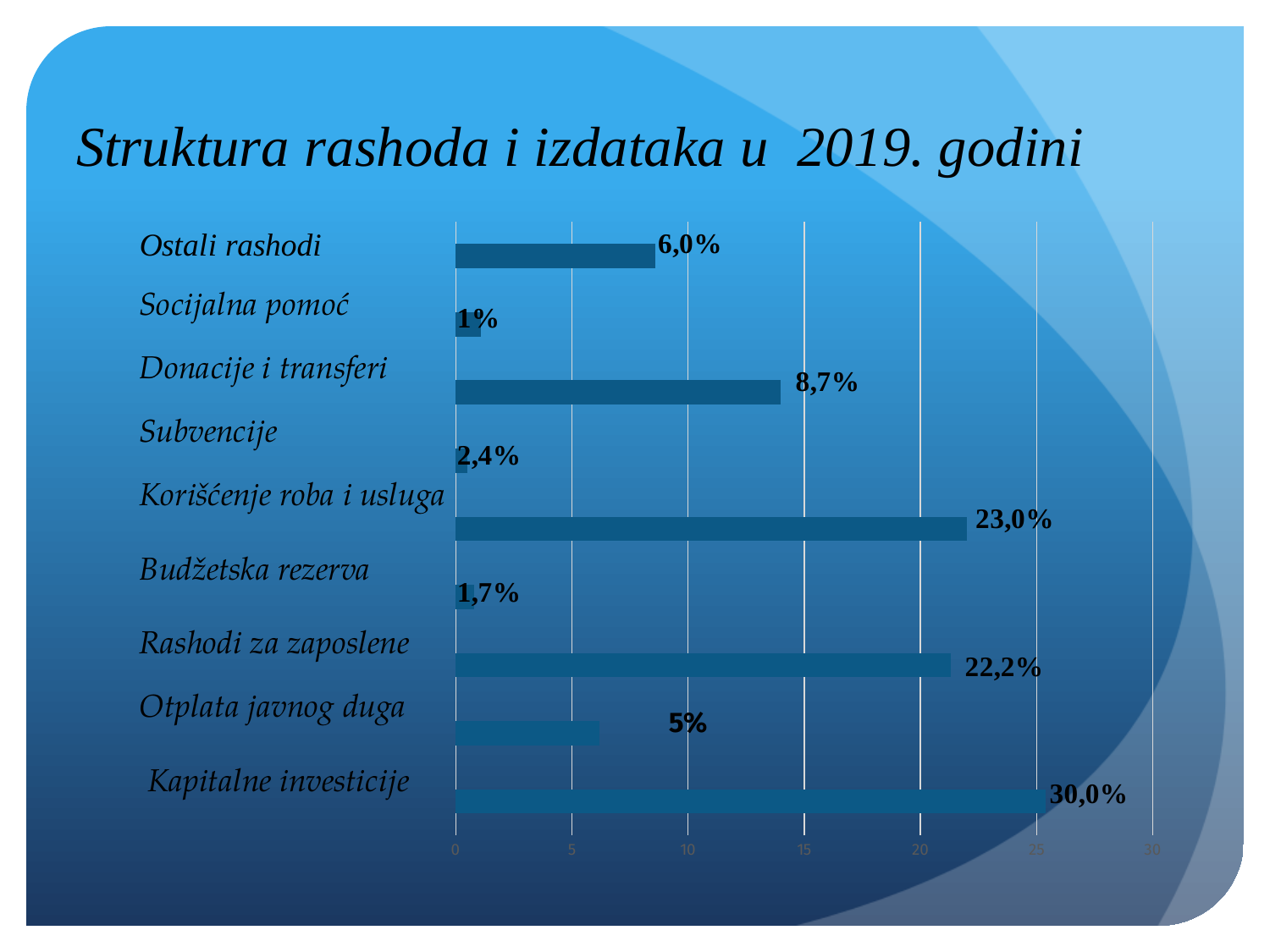

# Struktura rashoda i izdataka u  2019. godini

### Chart

| Category |  |
|---|---|
| Капиталне инвестиције | 25.4 |
| Отплата Јавног дуга | 6.2 |
| Расходи за запослене | 21.3 |
| Буџетска резерва | 0.8 |
| Коришћење услуга и роба | 22.0 |
| Субвенције | 0.5 |
| Донације и трансфери | 14.0 |
| Социјална помоћ | 1.1 |
| Остали расходи | 8.6 |

5%